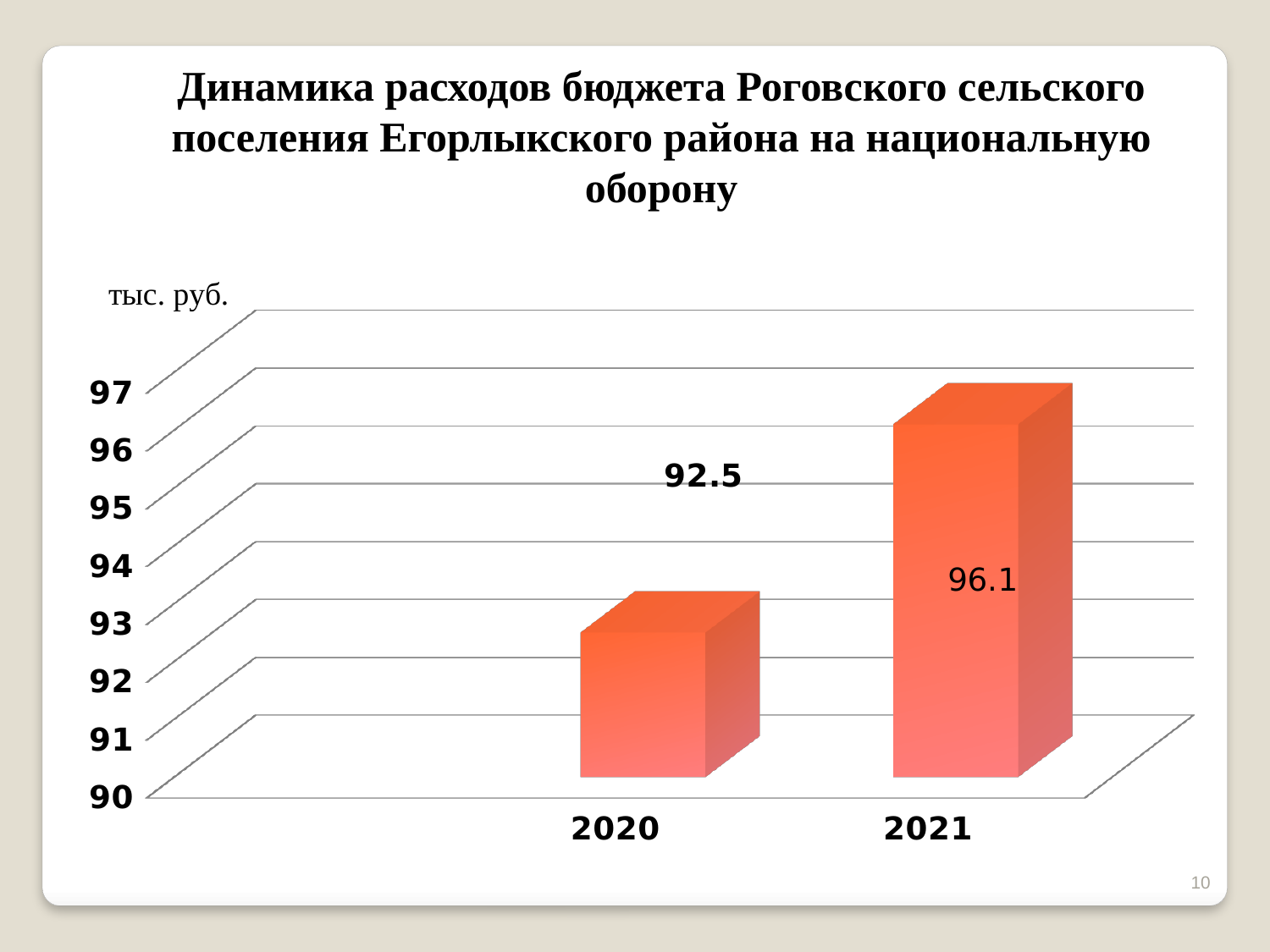

Динамика расходов бюджета Роговского сельского поселения Егорлыкского района на национальную оборону

[unsupported chart]

10